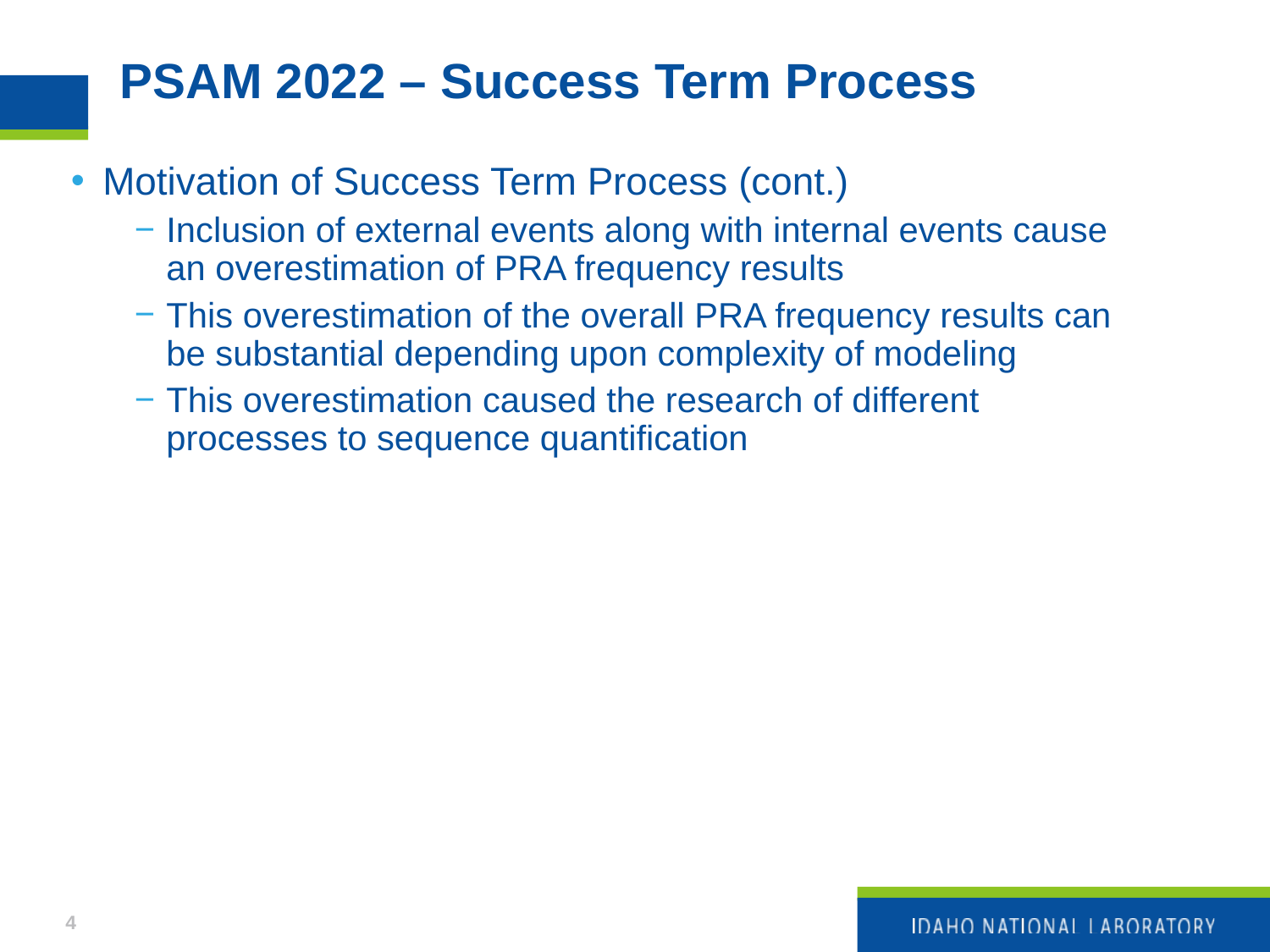

# PSAM 2022 – Success Term Process
Motivation of Success Term Process (cont.)
Inclusion of external events along with internal events cause an overestimation of PRA frequency results
This overestimation of the overall PRA frequency results can be substantial depending upon complexity of modeling
This overestimation caused the research of different processes to sequence quantification

4